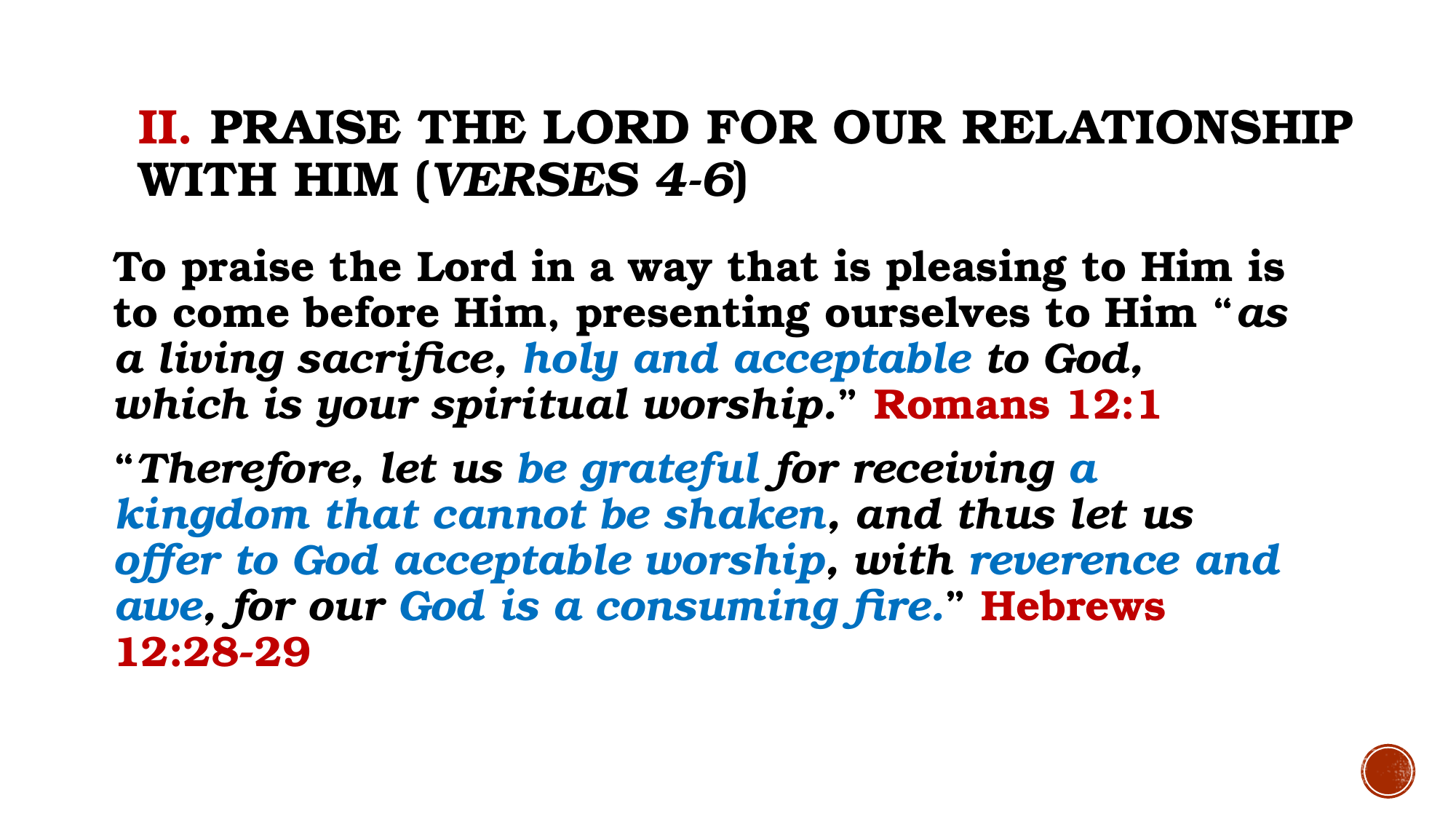

# II. Praise the Lord for our relationship with Him (verses 4-6)
To praise the Lord in a way that is pleasing to Him is to come before Him, presenting ourselves to Him “as a living sacrifice, holy and acceptable to God, which is your spiritual worship.” Romans 12:1
“Therefore, let us be grateful for receiving a kingdom that cannot be shaken, and thus let us offer to God acceptable worship, with reverence and awe, for our God is a consuming fire.” Hebrews 12:28-29